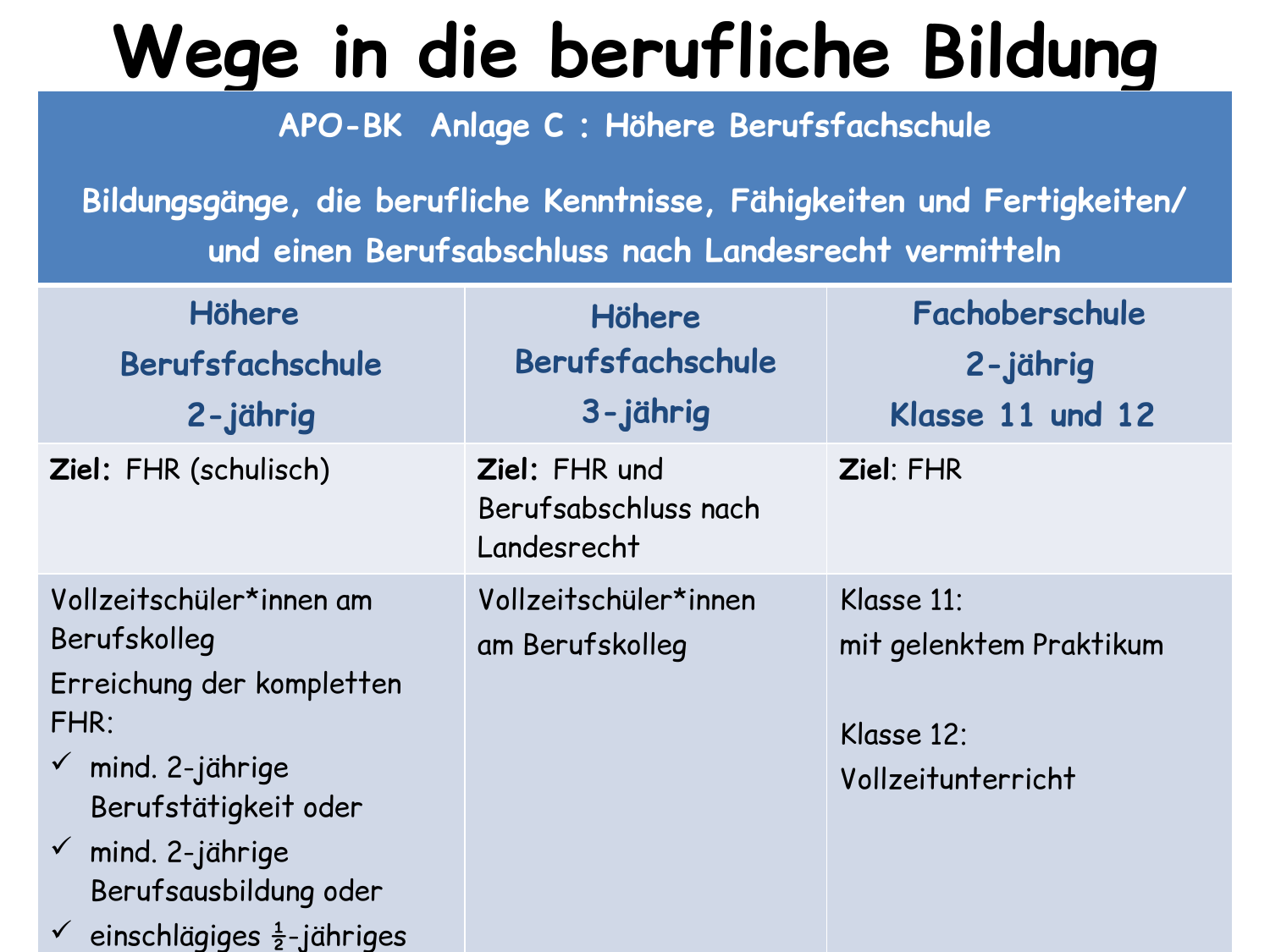

# Wege in die berufliche Bildung
| APO-BK  Anlage C : Höhere Berufsfachschule Bildungsgänge, die berufliche Kenntnisse, Fähigkeiten und Fertigkeiten/ und einen Berufsabschluss nach Landesrecht vermitteln |  |  |
| --- | --- | --- |
| Höhere  Berufsfachschule 2-jährig | Höhere Berufsfachschule 3-jährig | Fachoberschule 2-jährig Klasse 11 und 12 |
| Ziel: FHR (schulisch) | Ziel: FHR und Berufsabschluss nach Landesrecht | Ziel: FHR |
| Vollzeitschüler\*innen am Berufskolleg Erreichung der kompletten FHR: mind. 2-jährige Berufstätigkeit oder mind. 2-jährige Berufsausbildung oder einschlägiges ½-jähriges Praktikum | Vollzeitschüler\*innen am Berufskolleg | Klasse 11:  mit gelenktem Praktikum Klasse 12:  Vollzeitunterricht |